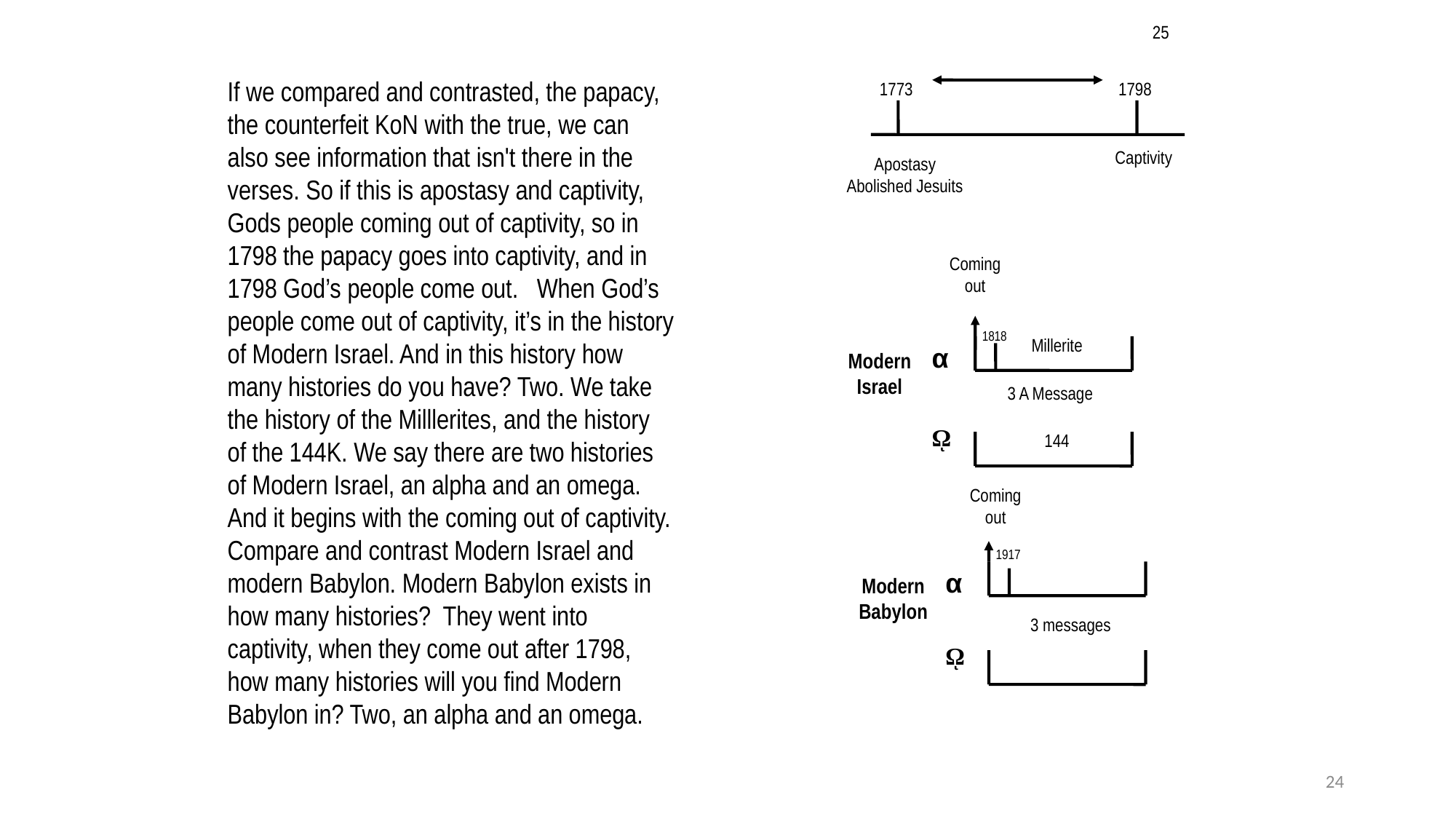

25

If we compared and contrasted, the papacy, the counterfeit KoN with the true, we can also see information that isn't there in the verses. So if this is apostasy and captivity, Gods people coming out of captivity, so in 1798 the papacy goes into captivity, and in 1798 God’s people come out.   When God’s people come out of captivity, it’s in the history of Modern Israel. And in this history how many histories do you have? Two. We take the history of the Milllerites, and the history of the 144K. We say there are two histories of Modern Israel, an alpha and an omega. And it begins with the coming out of captivity. Compare and contrast Modern Israel and modern Babylon. Modern Babylon exists in how many histories?  They went into captivity, when they come out after 1798, how many histories will you find Modern Babylon in? Two, an alpha and an omega.
1773
1798

Captivity
Apostasy
Abolished Jesuits
Coming out

1818
Millerite
α

Modern
Israel

3 A Message
ῼ
144

Coming out

1917

α

Modern
Babylon

3 messages
ῼ

24